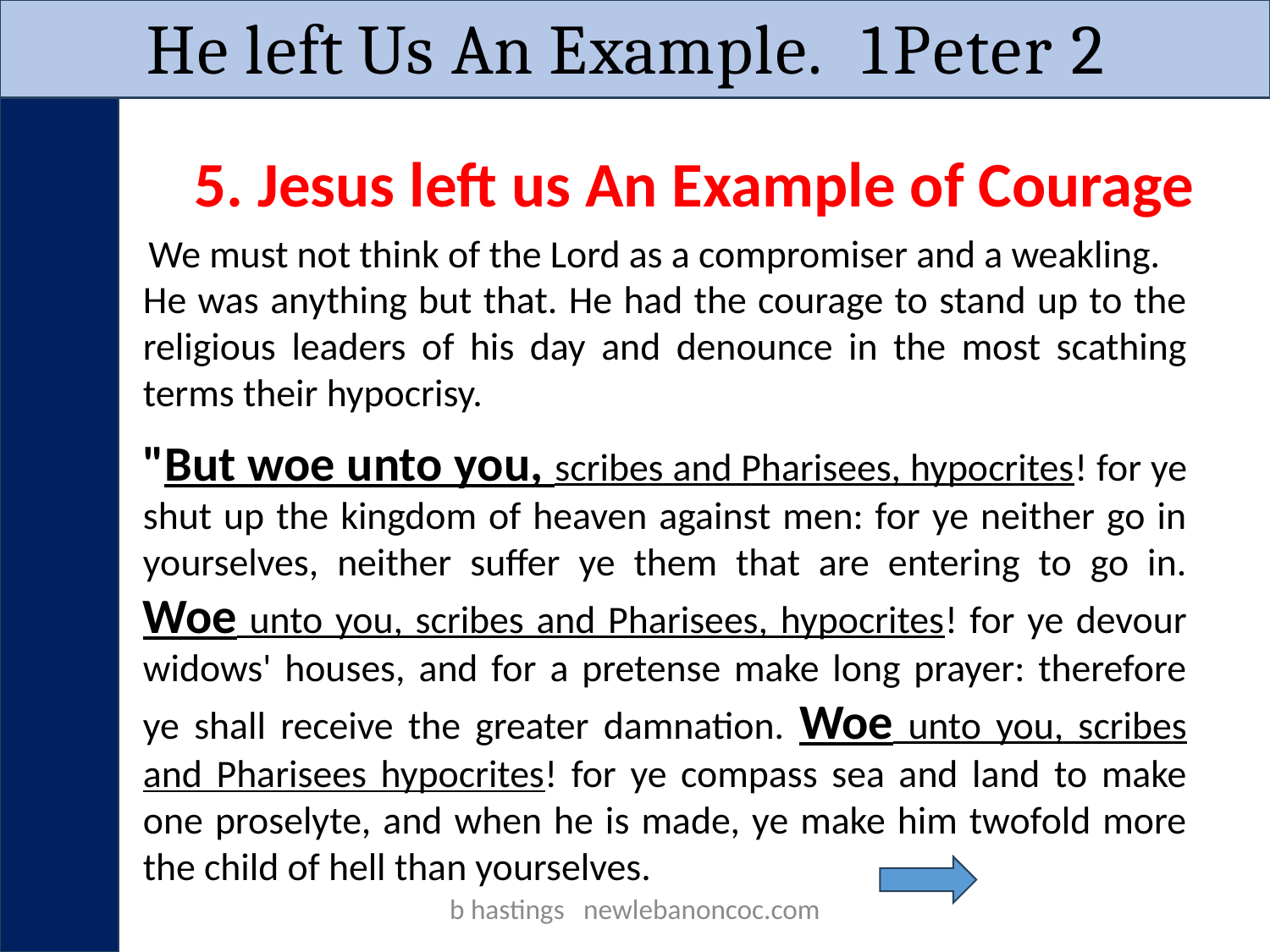

He left Us An Example.  1Peter 2
5. Jesus left us An Example of Courage
 We must not think of the Lord as a compromiser and a weakling.
He was anything but that. He had the courage to stand up to the religious leaders of his day and denounce in the most scathing terms their hypocrisy.

"But woe unto you, scribes and Pharisees, hypocrites! for ye shut up the kingdom of heaven against men: for ye neither go in yourselves, neither suffer ye them that are entering to go in. Woe unto you, scribes and Pharisees, hypocrites! for ye devour widows' houses, and for a pretense make long prayer: therefore ye shall receive the greater damnation. Woe unto you, scribes and Pharisees hypocrites! for ye compass sea and land to make one proselyte, and when he is made, ye make him twofold more the child of hell than yourselves.

b hastings   newlebanoncoc.com